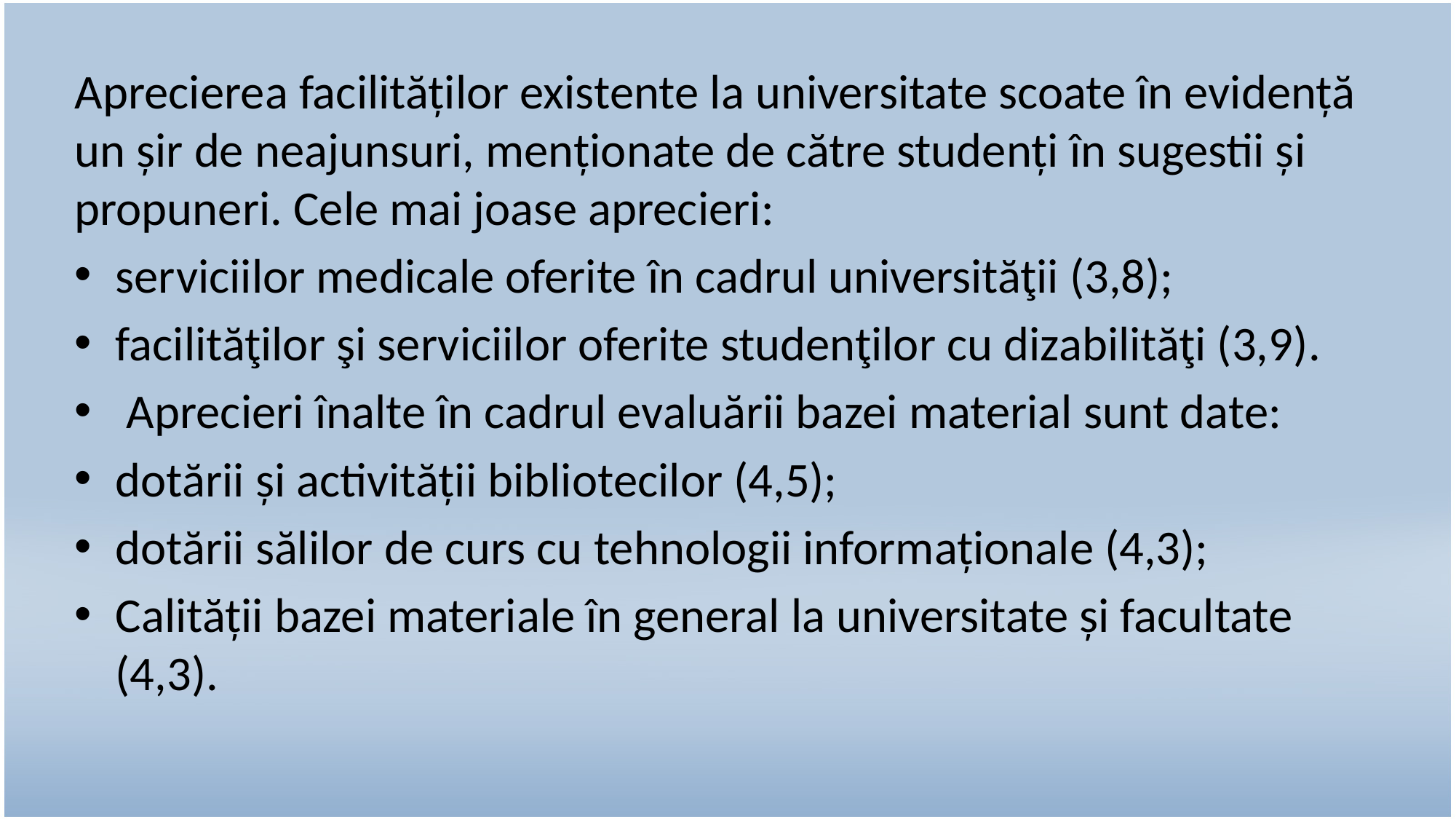

Aprecierea facilităților existente la universitate scoate în evidență un șir de neajunsuri, menționate de către studenți în sugestii și propuneri. Cele mai joase aprecieri:
serviciilor medicale oferite în cadrul universităţii (3,8);
facilităţilor şi serviciilor oferite studenţilor cu dizabilităţi (3,9).
 Aprecieri înalte în cadrul evaluării bazei material sunt date:
dotării și activității bibliotecilor (4,5);
dotării sălilor de curs cu tehnologii informaționale (4,3);
Calității bazei materiale în general la universitate și facultate (4,3).